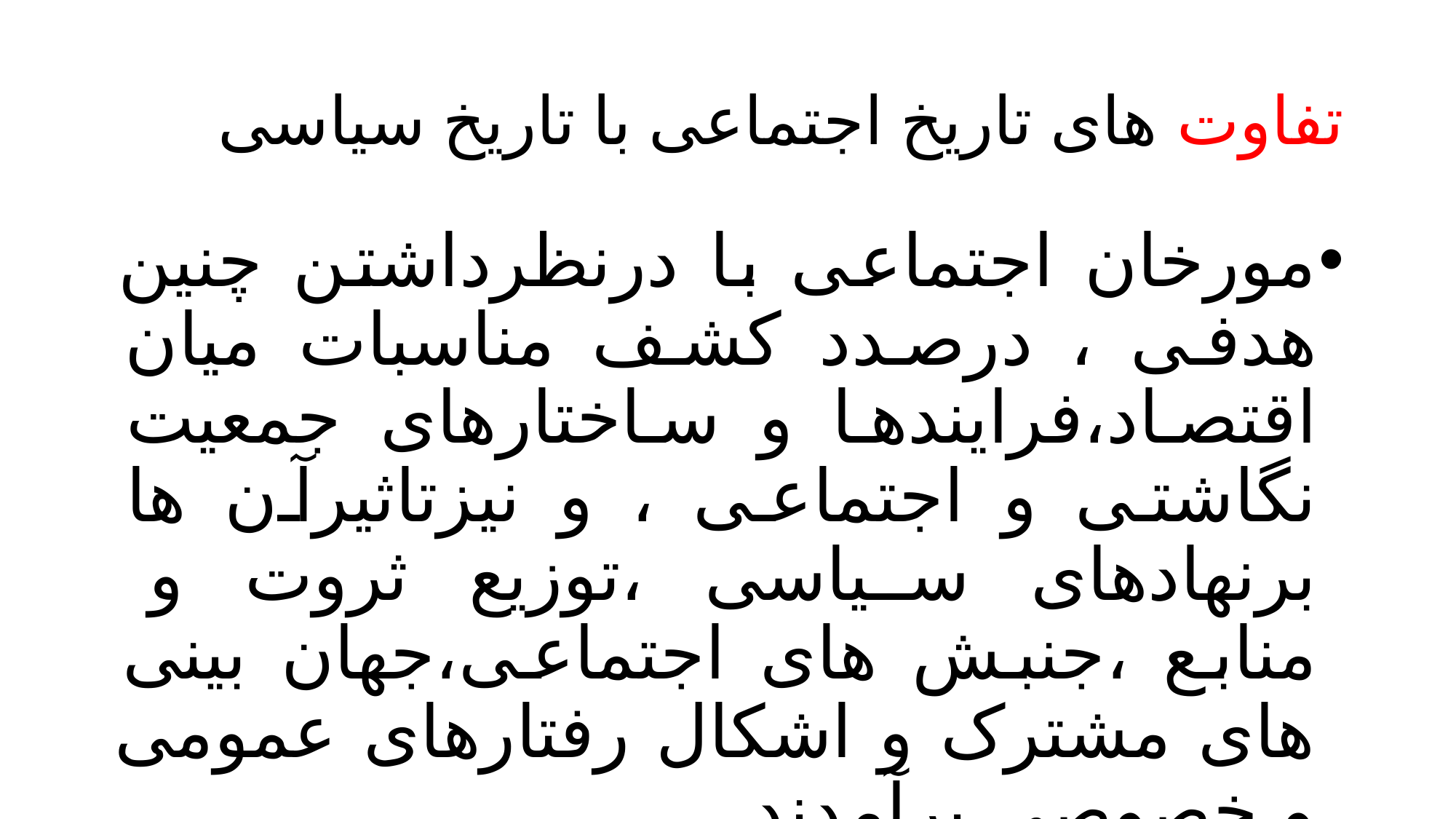

# تفاوت های تاریخ اجتماعی با تاریخ سیاسی
مورخان اجتماعی با درنظرداشتن چنین هدفی ، درصدد کشف مناسبات میان اقتصاد،فرایندها و ساختارهای جمعیت نگاشتی و اجتماعی ، و نیزتاثیرآن ها برنهادهای سیاسی ،توزیع ثروت و منابع ،جنبش های اجتماعی،جهان بینی های مشترک و اشکال رفتارهای عمومی و خصوصی برآمدند.